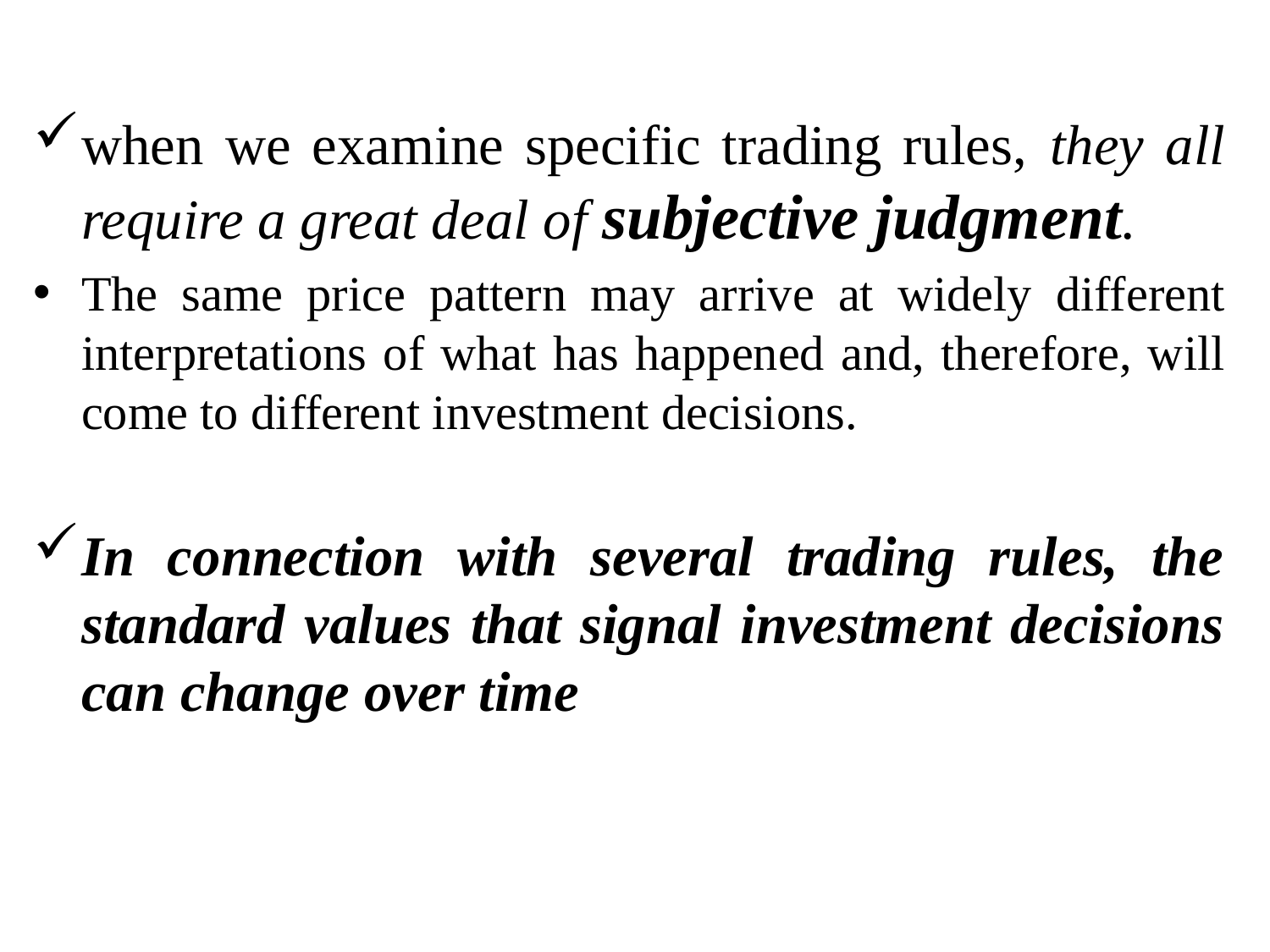

when we examine specific trading rules, they all require a great deal of subjective judgment.
The same price pattern may arrive at widely different interpretations of what has happened and, therefore, will come to different investment decisions.

In connection with several trading rules, the standard values that signal investment decisions can change over time